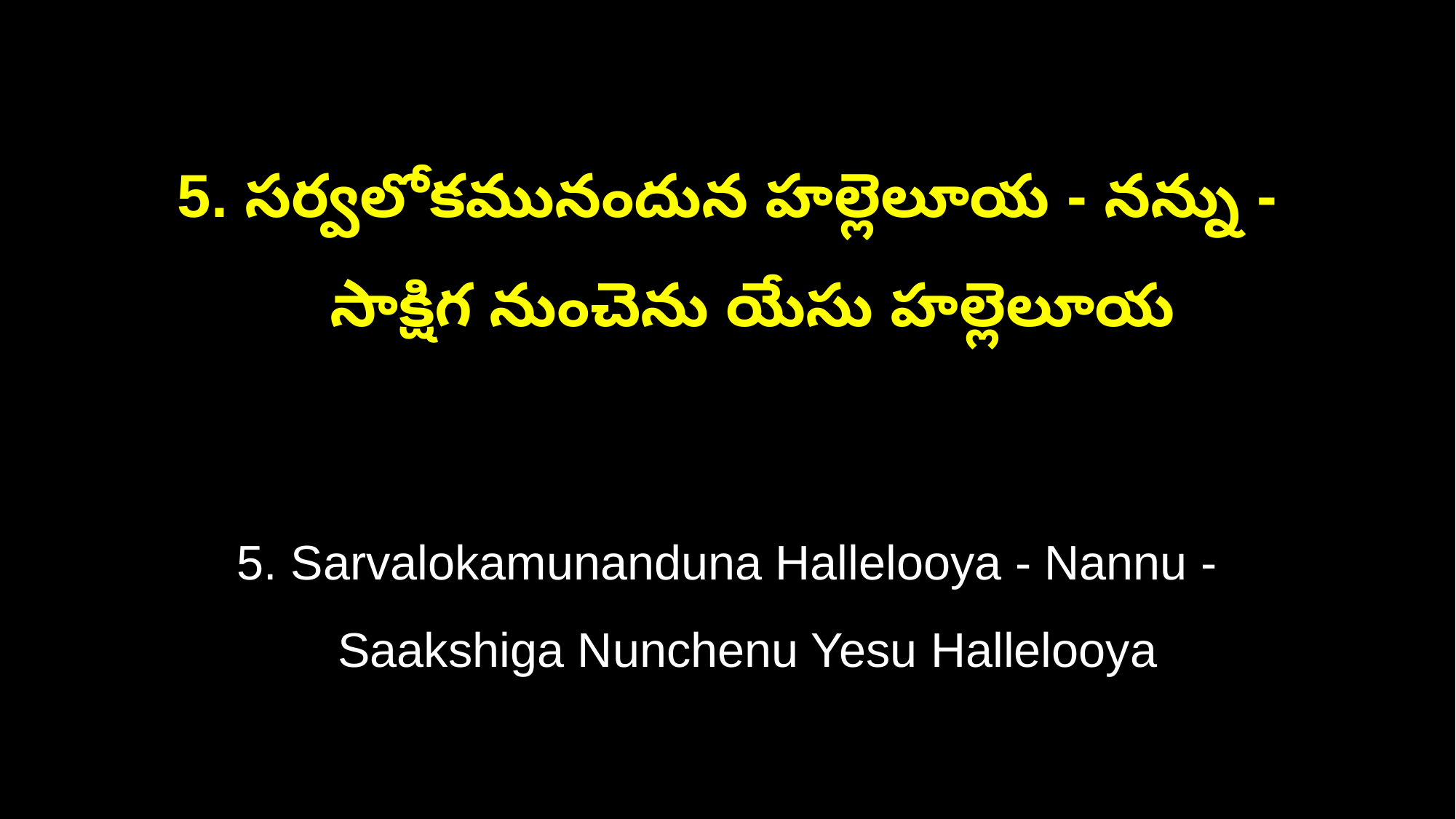

5. సర్వలోకమునందున హల్లెలూయ - నన్ను -
   సాక్షిగ నుంచెను యేసు హల్లెలూయ
5. Sarvalokamunanduna Hallelooya - Nannu -
   Saakshiga Nunchenu Yesu Hallelooya